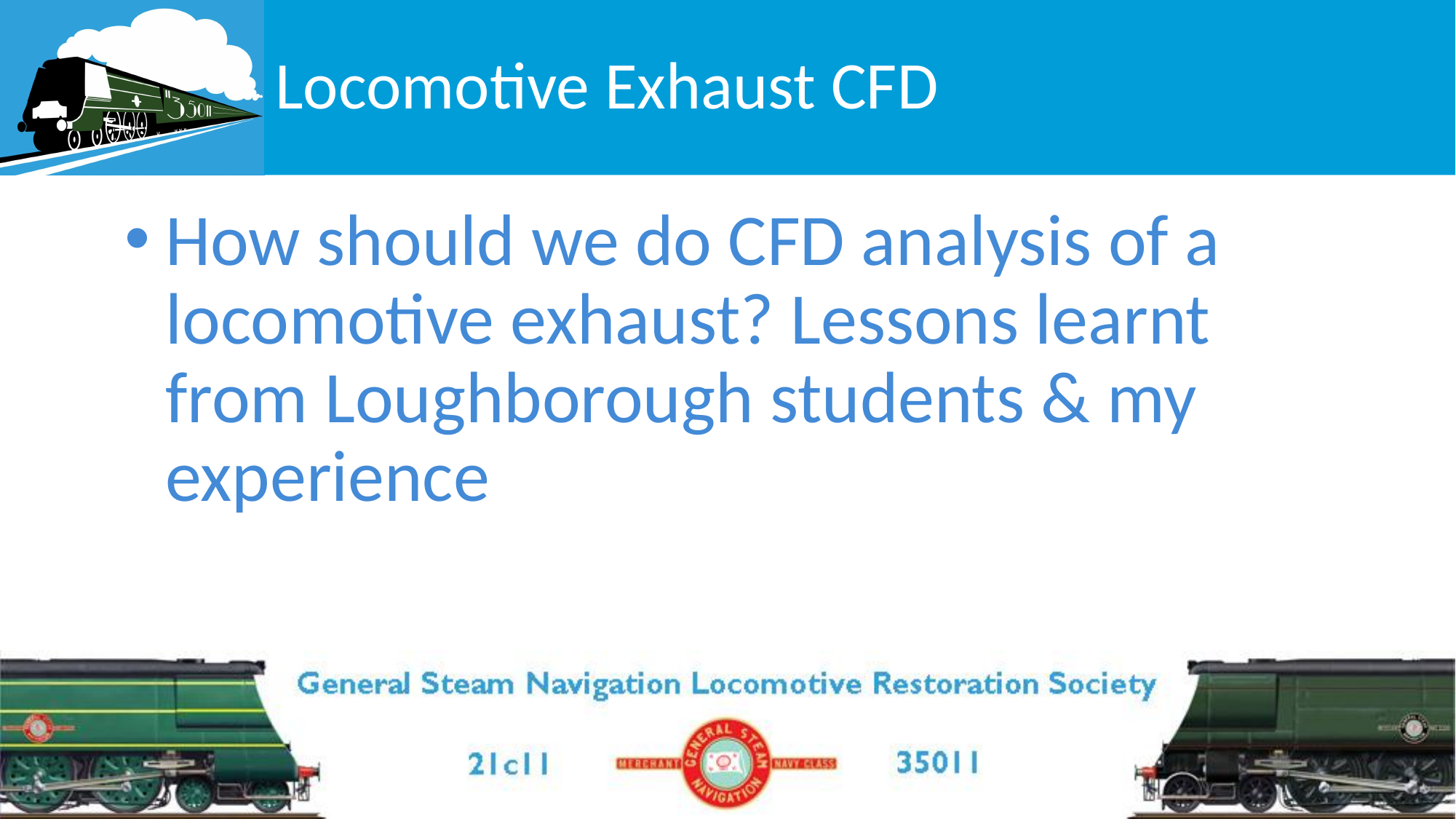

# Locomotive Exhaust CFD
How should we do CFD analysis of a locomotive exhaust? Lessons learnt from Loughborough students & my experience